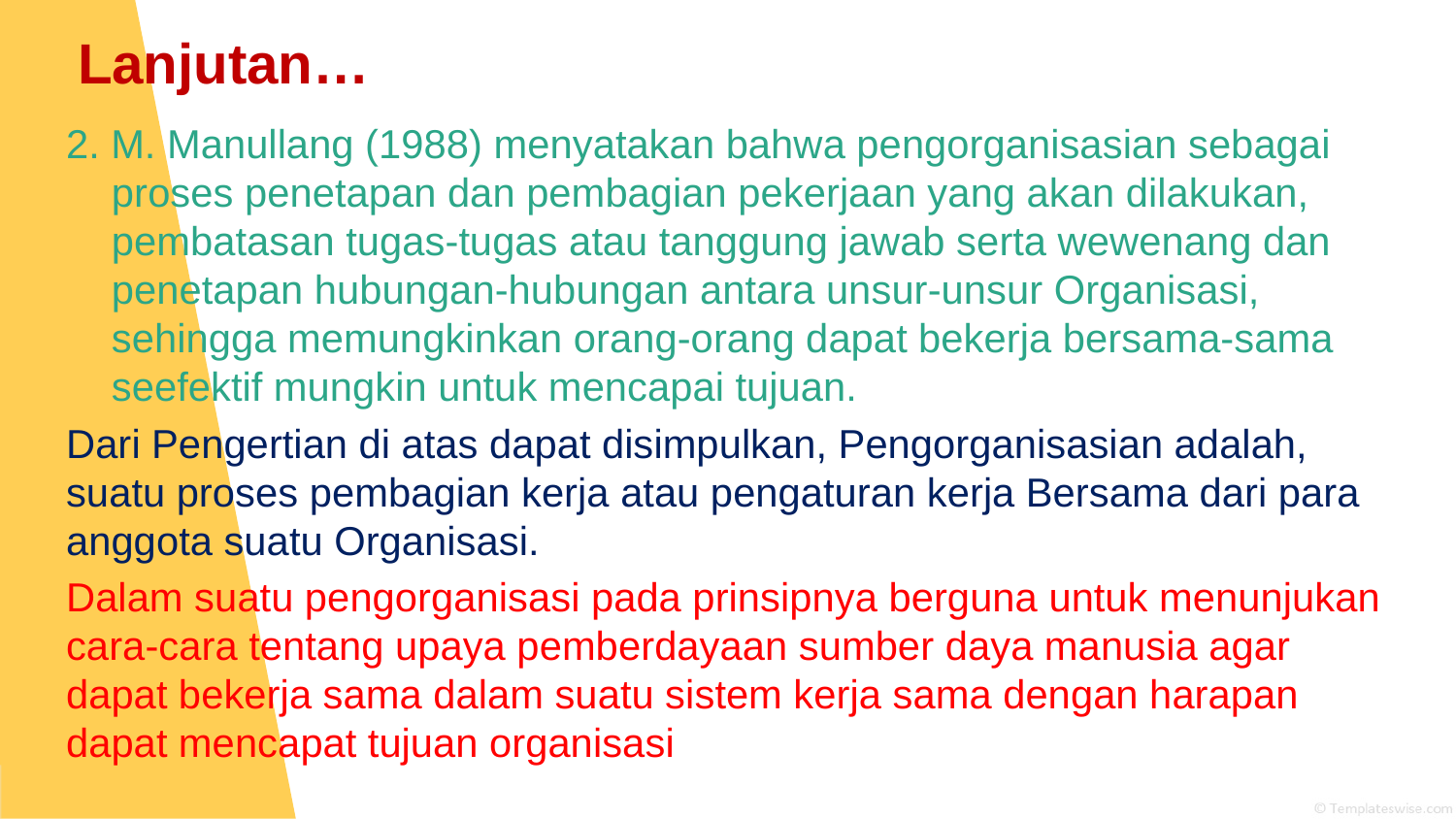

# Lanjutan…
2. M. Manullang (1988) menyatakan bahwa pengorganisasian sebagai proses penetapan dan pembagian pekerjaan yang akan dilakukan, pembatasan tugas-tugas atau tanggung jawab serta wewenang dan penetapan hubungan-hubungan antara unsur-unsur Organisasi, sehingga memungkinkan orang-orang dapat bekerja bersama-sama seefektif mungkin untuk mencapai tujuan.
Dari Pengertian di atas dapat disimpulkan, Pengorganisasian adalah, suatu proses pembagian kerja atau pengaturan kerja Bersama dari para anggota suatu Organisasi.
Dalam suatu pengorganisasi pada prinsipnya berguna untuk menunjukan cara-cara tentang upaya pemberdayaan sumber daya manusia agar dapat bekerja sama dalam suatu sistem kerja sama dengan harapan dapat mencapat tujuan organisasi